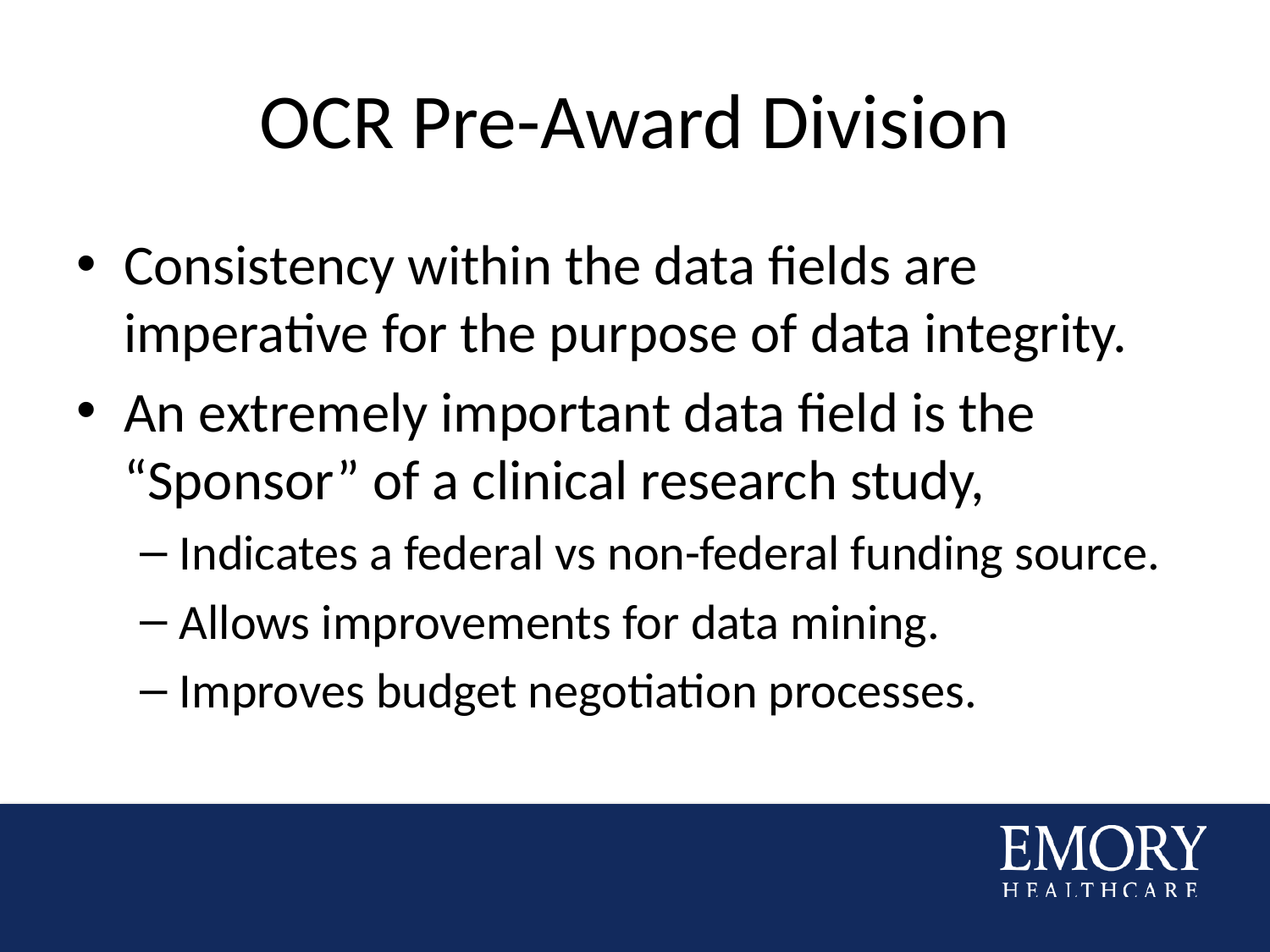

# OCR Pre-Award Division
Consistency within the data fields are imperative for the purpose of data integrity.
An extremely important data field is the “Sponsor” of a clinical research study,
Indicates a federal vs non-federal funding source.
Allows improvements for data mining.
Improves budget negotiation processes.